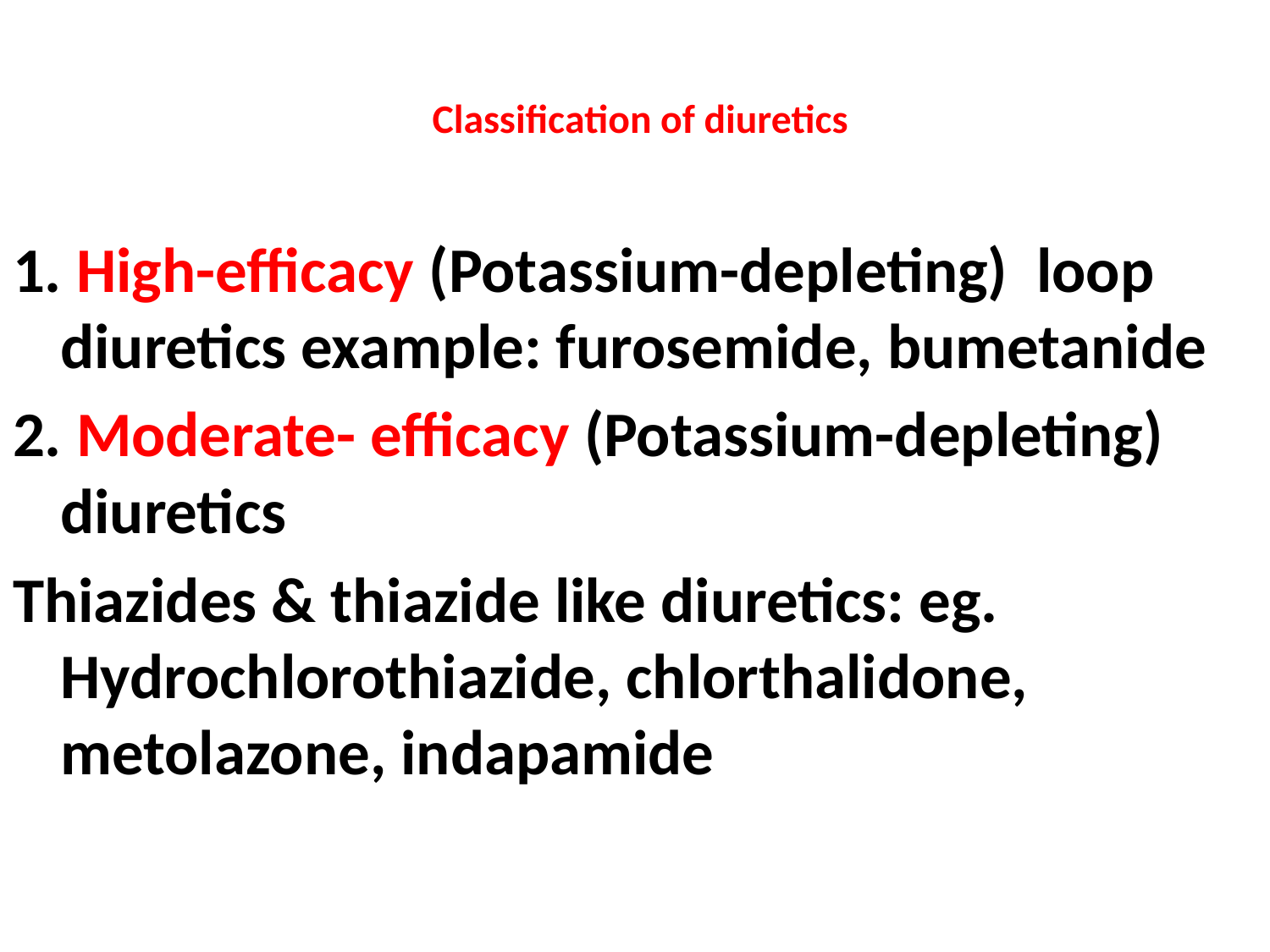

# Classification of diuretics
1. High-efficacy (Potassium-depleting)  loop diuretics example: furosemide, bumetanide
2. Moderate- efficacy (Potassium-depleting) diuretics
Thiazides & thiazide like diuretics: eg. Hydrochlorothiazide, chlorthalidone,  metolazone, indapamide